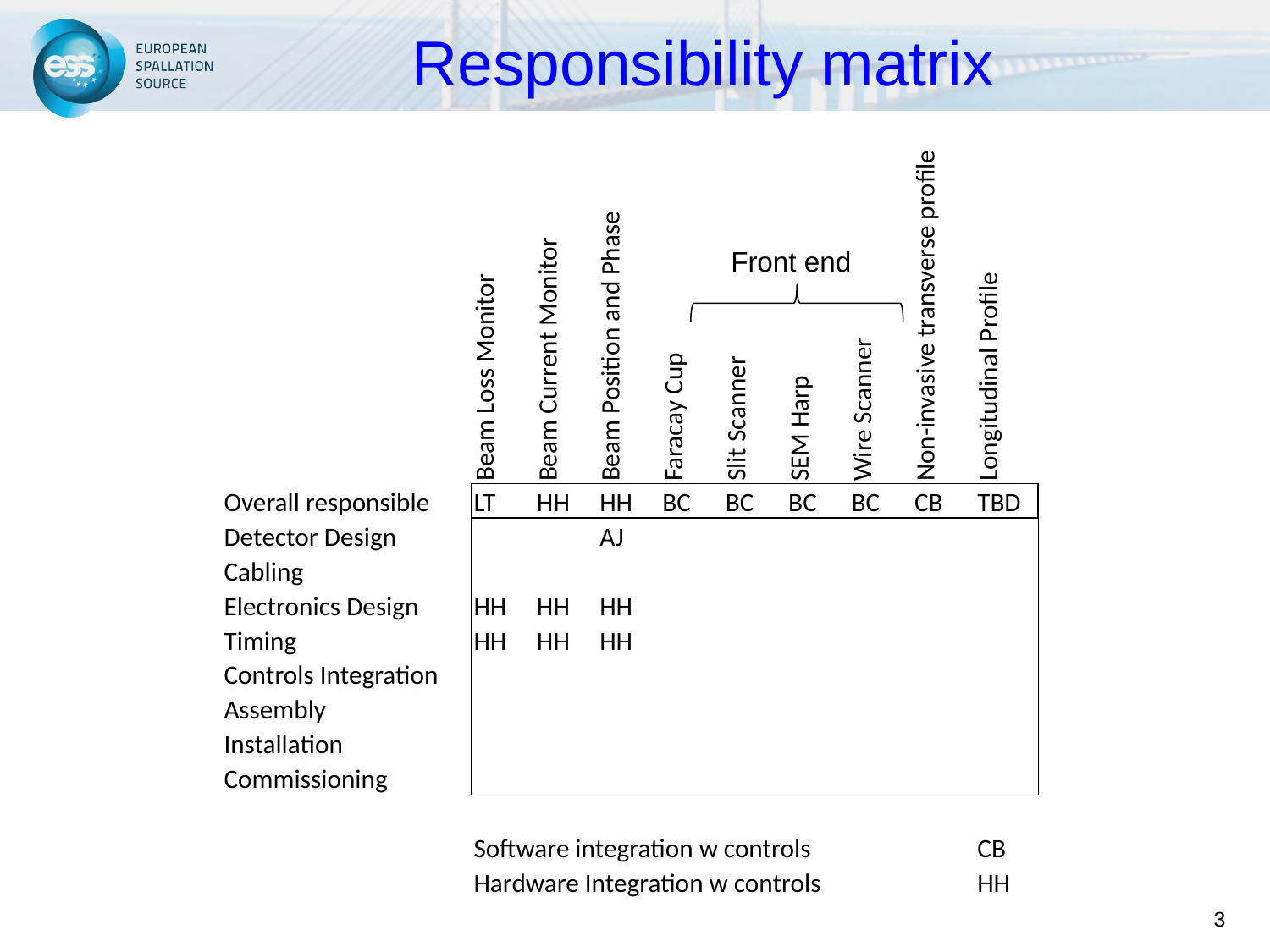

# Responsibility matrix
|  | Beam Loss Monitor | Beam Current Monitor | Beam Position and Phase | Faracay Cup | Slit Scanner | SEM Harp | Wire Scanner | Non-invasive transverse profile | Longitudinal Profile |
| --- | --- | --- | --- | --- | --- | --- | --- | --- | --- |
| Overall responsible | LT | HH | HH | BC | BC | BC | BC | CB | TBD |
| Detector Design |  |  | AJ |  |  |  |  |  |  |
| Cabling |  |  |  |  |  |  |  |  |  |
| Electronics Design | HH | HH | HH |  |  |  |  |  |  |
| Timing | HH | HH | HH |  |  |  |  |  |  |
| Controls Integration |  |  |  |  |  |  |  |  |  |
| Assembly |  |  |  |  |  |  |  |  |  |
| Installation |  |  |  |  |  |  |  |  |  |
| Commissioning |  |  |  |  |  |  |  |  |  |
|  |  |  |  |  |  |  |  |  |  |
|  | Software integration w controls |  |  |  |  |  |  |  | CB |
|  | Hardware Integration w controls |  |  |  |  |  |  |  | HH |

Front end
3